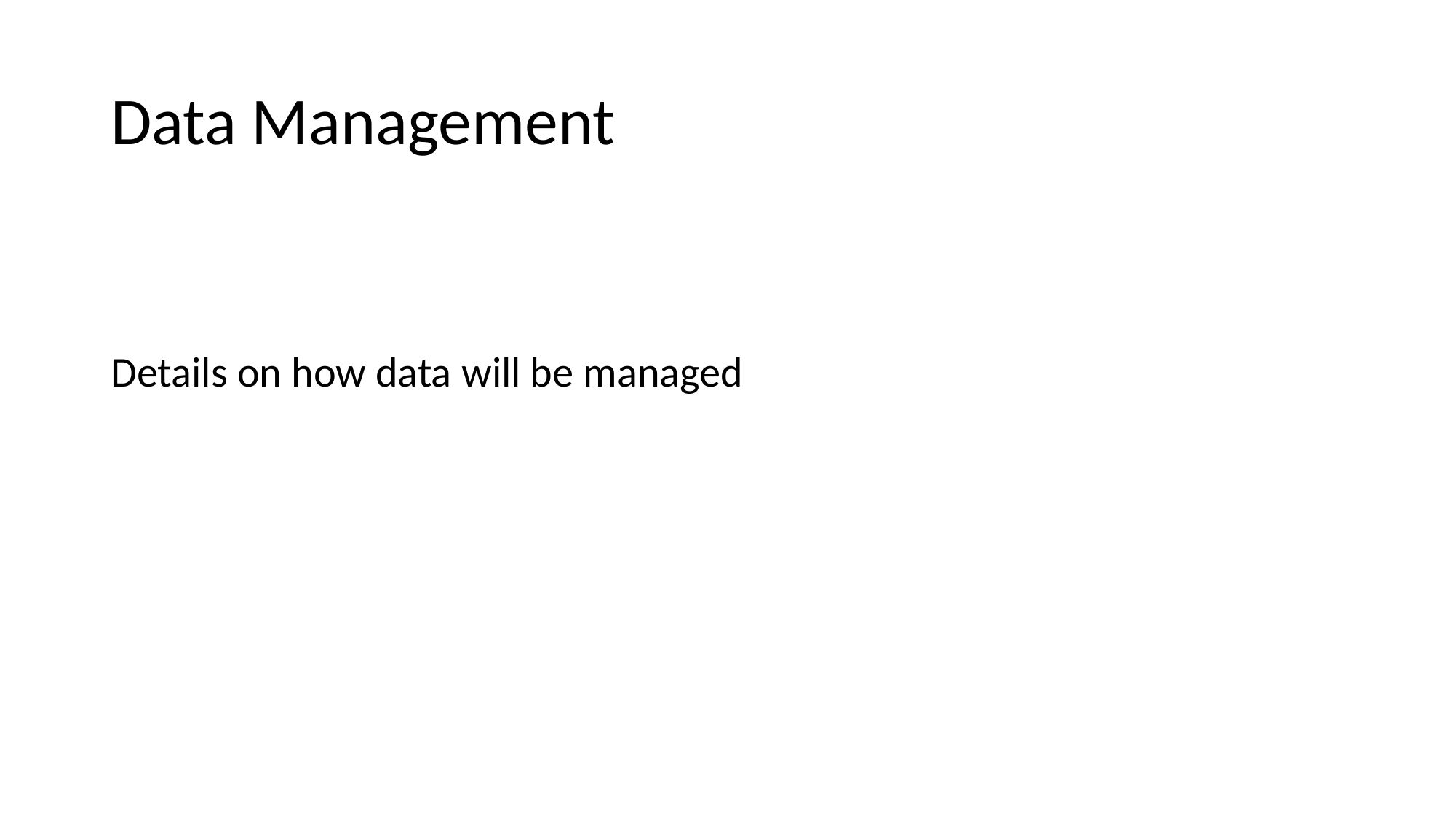

# Data Management

Details on how data will be managed